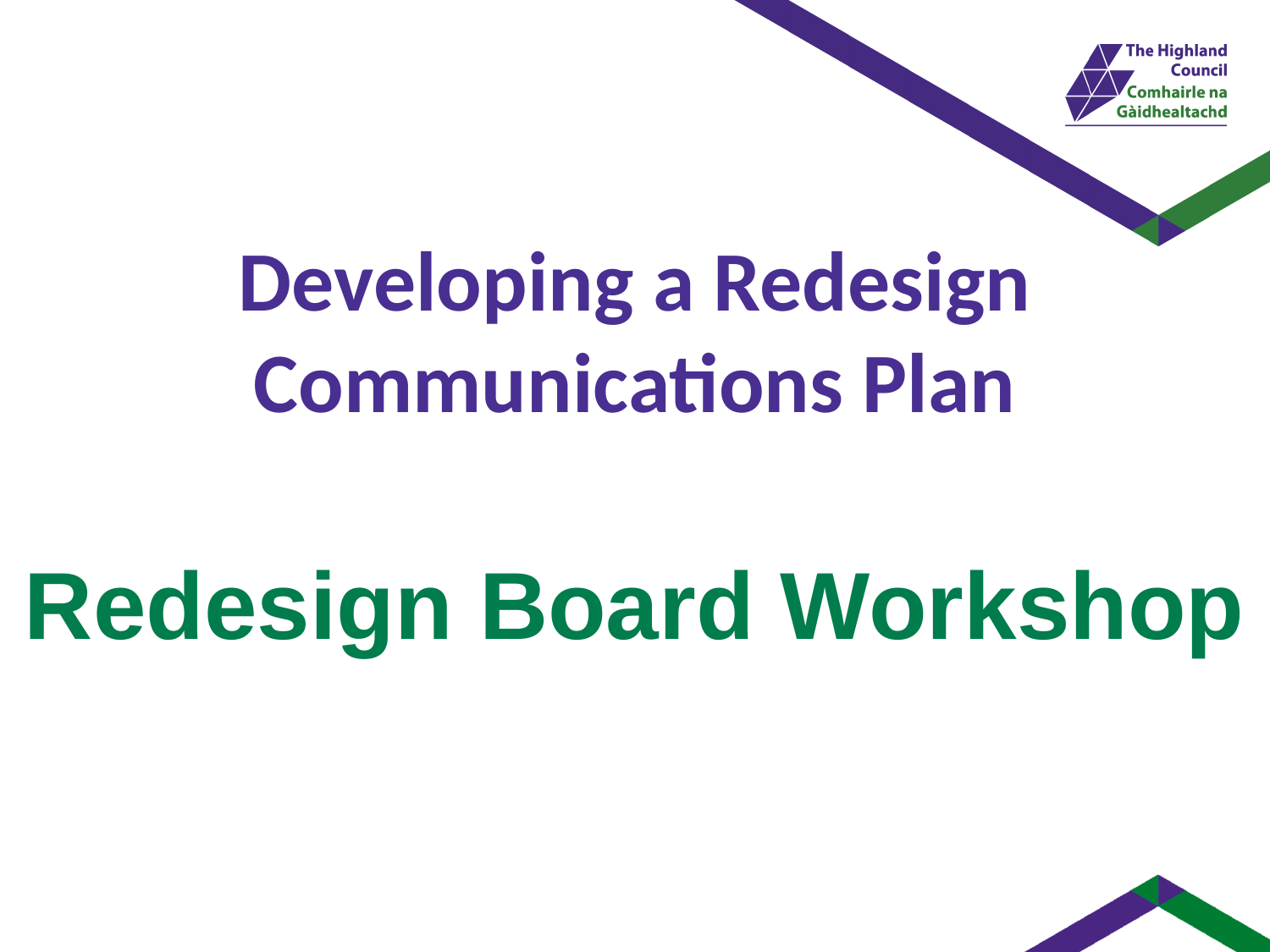

Developing a Redesign Communications Plan

Redesign Board Workshop